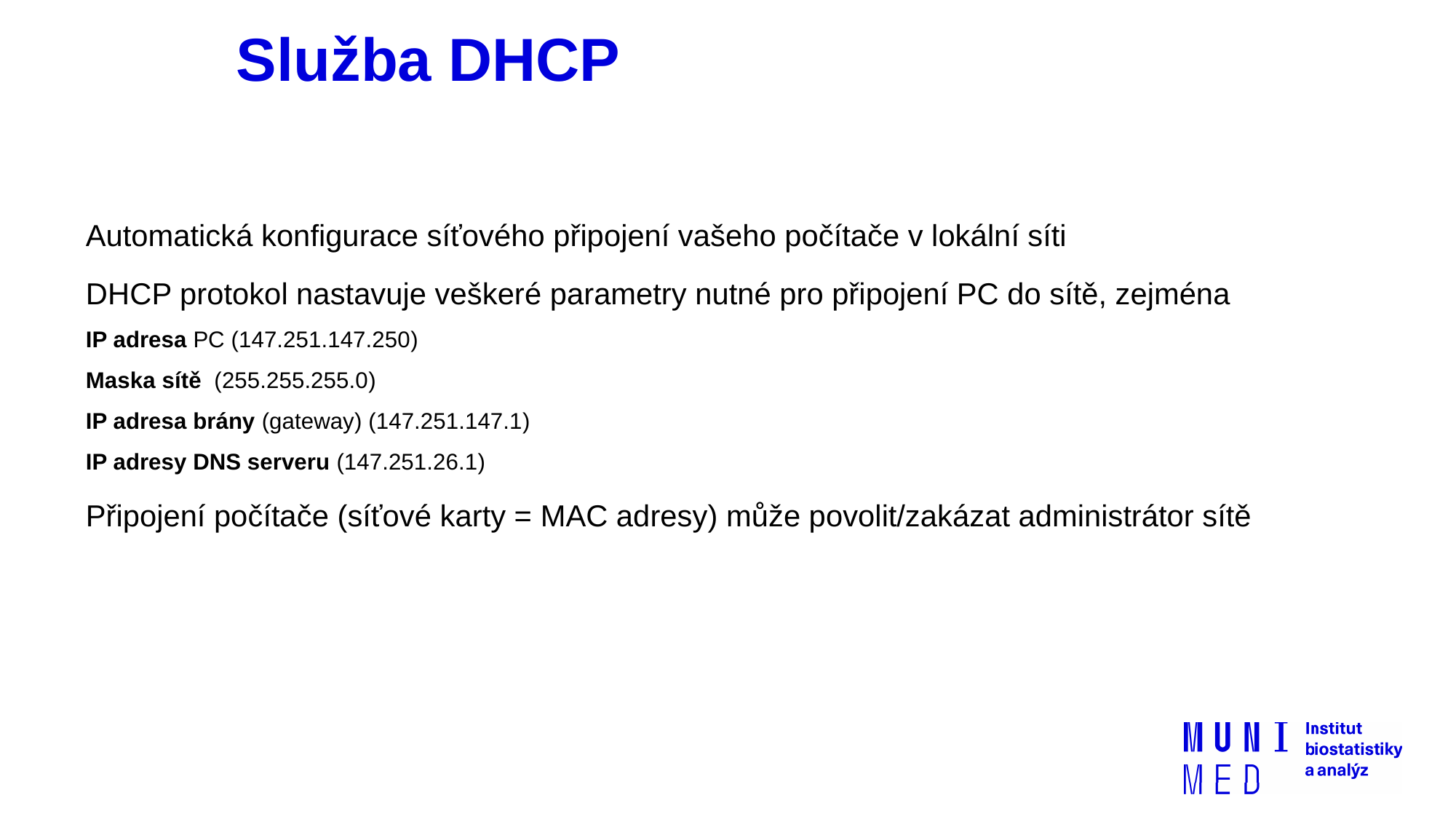

# Služba DHCP
Automatická konfigurace síťového připojení vašeho počítače v lokální síti

DHCP protokol nastavuje veškeré parametry nutné pro připojení PC do sítě, zejména
IP adresa PC (147.251.147.250)
Maska sítě  (255.255.255.0)
IP adresa brány (gateway) (147.251.147.1)
IP adresy DNS serveru (147.251.26.1)

Připojení počítače (síťové karty = MAC adresy) může povolit/zakázat administrátor sítě